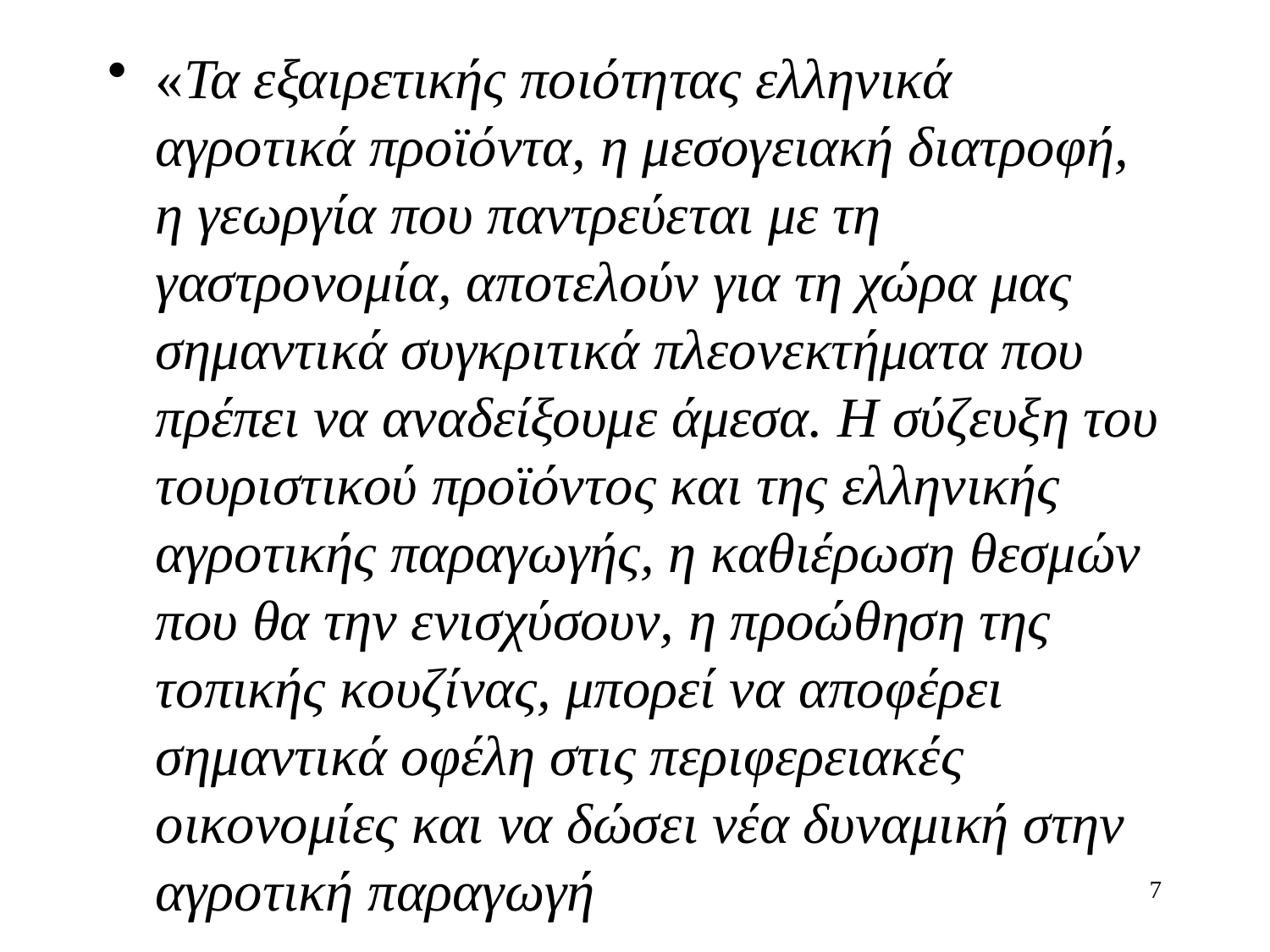

«Τα εξαιρετικής ποιότητας ελληνικά αγροτικά προϊόντα, η μεσογειακή διατροφή, η γεωργία που παντρεύεται με τη γαστρονομία, αποτελούν για τη χώρα μας σημαντικά συγκριτικά πλεονεκτήματα που πρέπει να αναδείξουμε άμεσα. Η σύζευξη του τουριστικού προϊόντος και της ελληνικής αγροτικής παραγωγής, η καθιέρωση θεσμών που θα την ενισχύσουν, η προώθηση της τοπικής κουζίνας, μπορεί να αποφέρει σημαντικά οφέλη στις περιφερειακές οικονομίες και να δώσει νέα δυναμική στην αγροτική παραγωγή
7